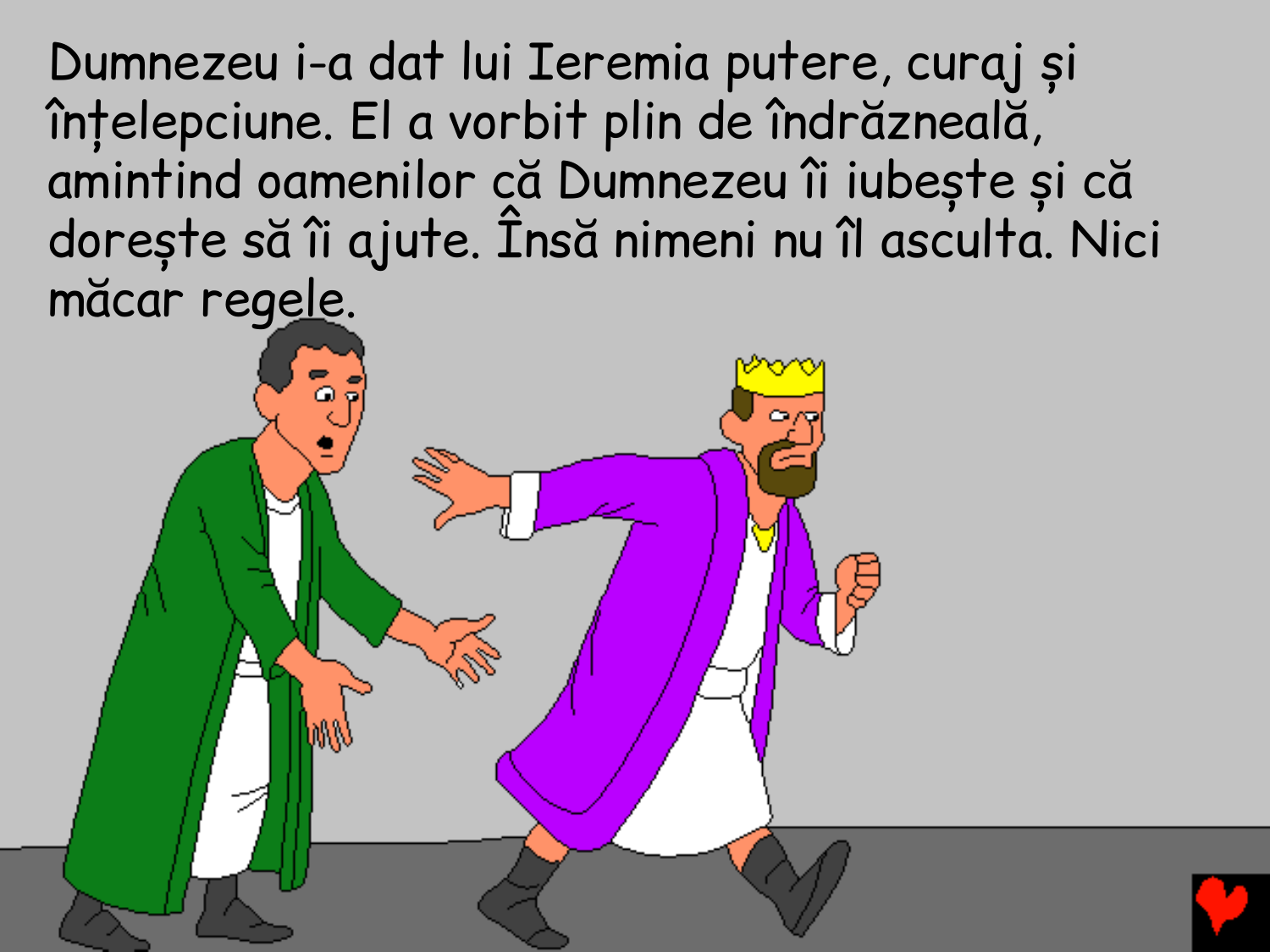

# Dumnezeu i-a dat lui Ieremia putere, curaj și înțelepciune. El a vorbit plin de îndrăzneală, amintind oamenilor că Dumnezeu îi iubește și că dorește să îi ajute. Însă nimeni nu îl asculta. Nici măcar regele.